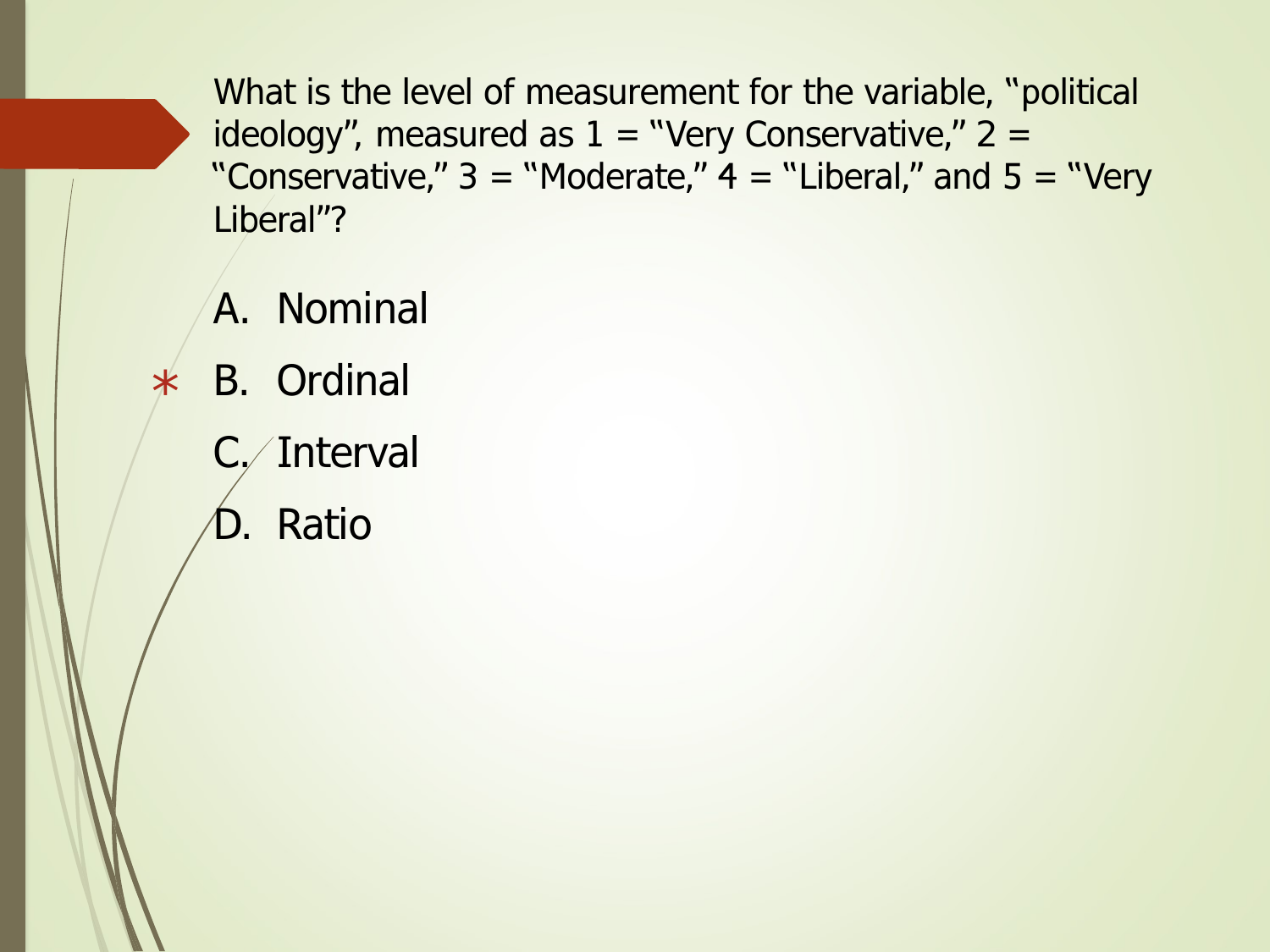

What is the level of measurement for the variable, “political ideology”, measured as 1 = “Very Conservative,” 2 = “Conservative,” 3 = “Moderate,” 4 = “Liberal,” and 5 = “Very Liberal”?
Nominal
Ordinal
Interval
Ratio

*